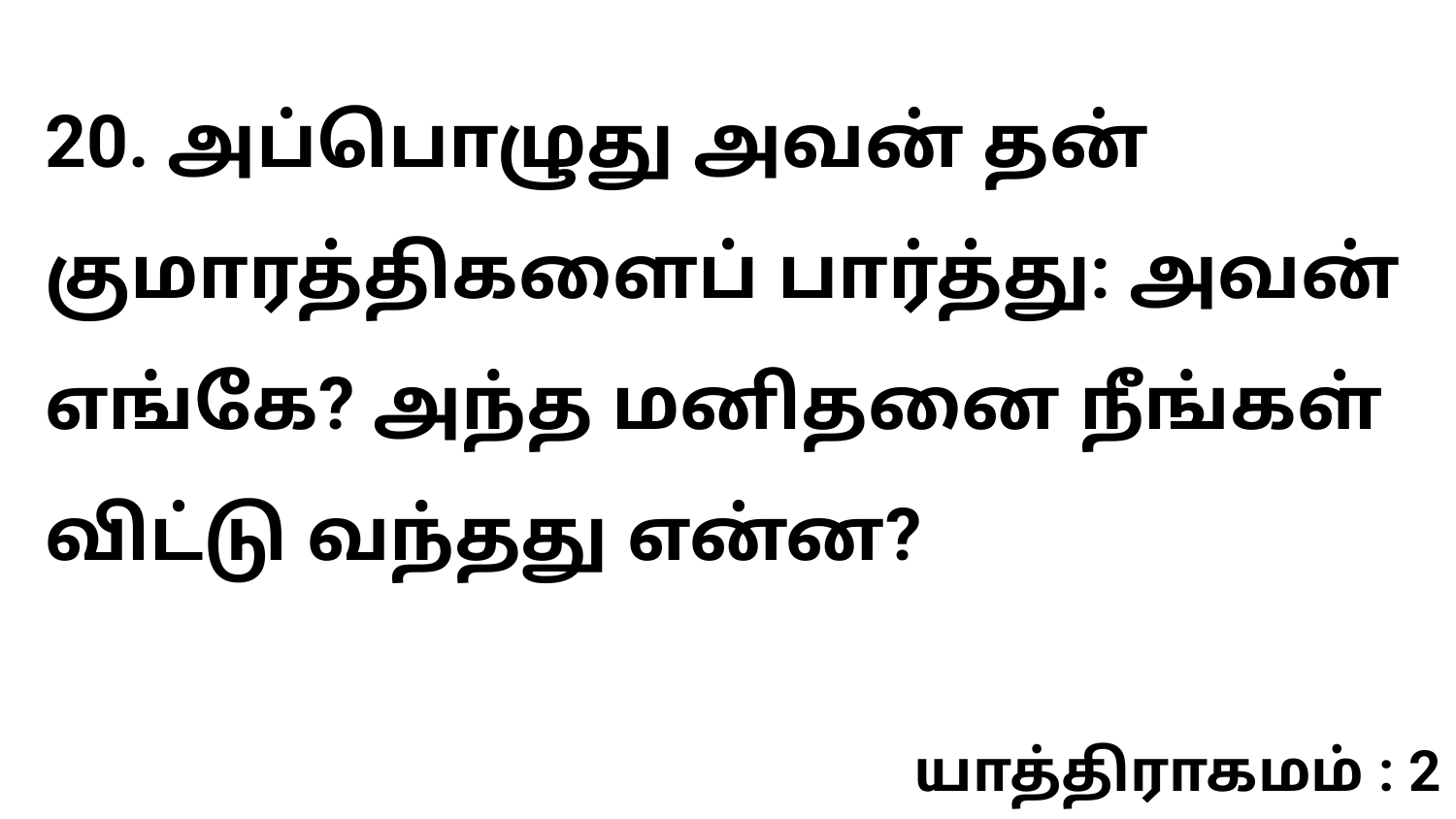

20. அப்பொழுது அவன் தன் குமாரத்திகளைப் பார்த்து: அவன் எங்கே? அந்த மனிதனை நீங்கள் விட்டு வந்தது என்ன?
யாத்திராகமம் : 2